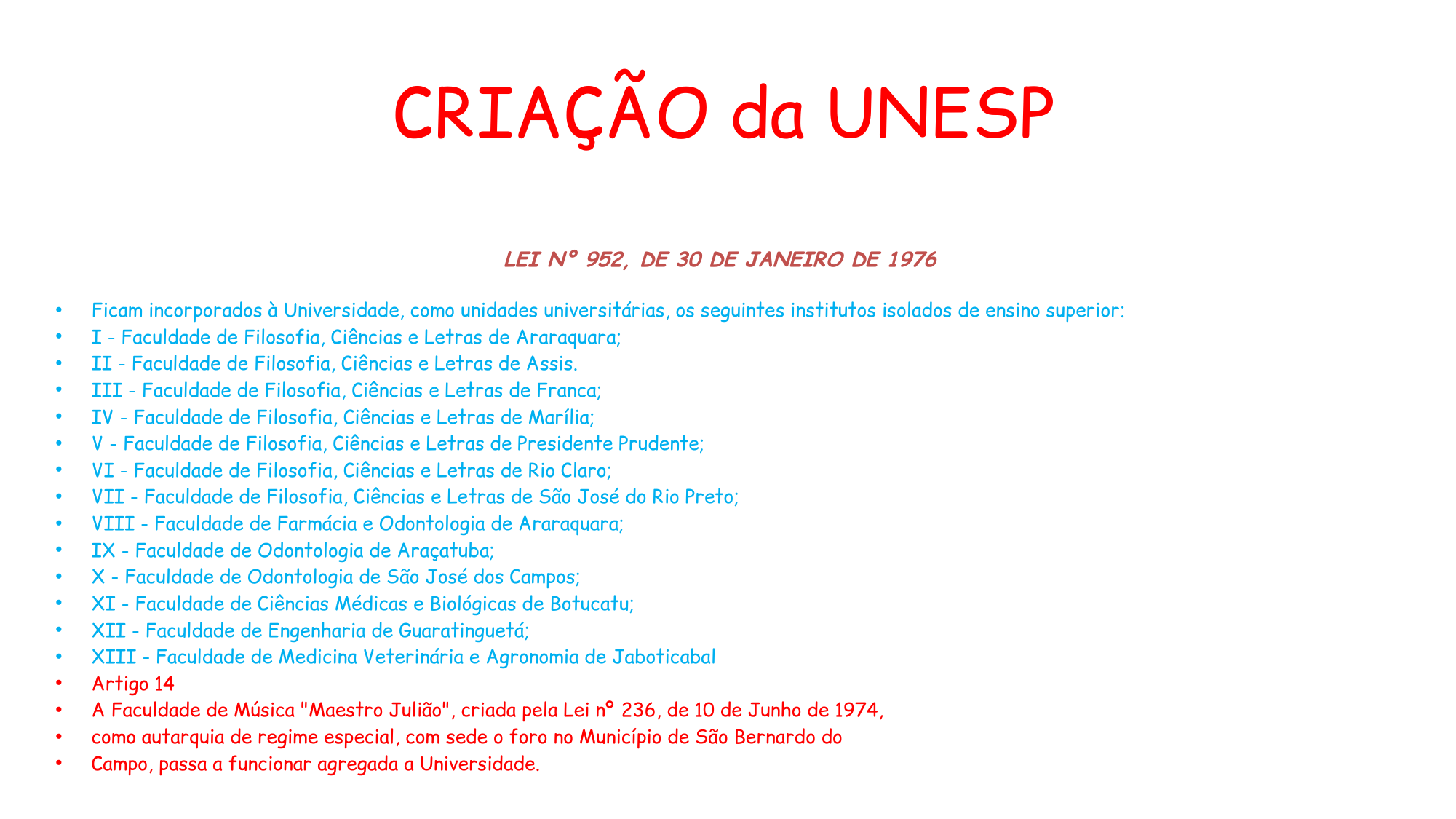

# CRIAÇÃO da UNESP

LEI Nº 952, DE 30 DE JANEIRO DE 1976

Ficam incorporados à Universidade, como unidades universitárias, os seguintes institutos isolados de ensino superior:
I - Faculdade de Filosofia, Ciências e Letras de Araraquara;
II - Faculdade de Filosofia, Ciências e Letras de Assis.
III - Faculdade de Filosofia, Ciências e Letras de Franca;
IV - Faculdade de Filosofia, Ciências e Letras de Marília;
V - Faculdade de Filosofia, Ciências e Letras de Presidente Prudente;
VI - Faculdade de Filosofia, Ciências e Letras de Rio Claro;
VII - Faculdade de Filosofia, Ciências e Letras de São José do Rio Preto;
VIII - Faculdade de Farmácia e Odontologia de Araraquara;
IX - Faculdade de Odontologia de Araçatuba;
X - Faculdade de Odontologia de São José dos Campos;
XI - Faculdade de Ciências Médicas e Biológicas de Botucatu;
XII - Faculdade de Engenharia de Guaratinguetá;
XIII - Faculdade de Medicina Veterinária e Agronomia de Jaboticabal
Artigo 14
A Faculdade de Música "Maestro Julião", criada pela Lei nº 236, de 10 de Junho de 1974,
como autarquia de regime especial, com sede o foro no Município de São Bernardo do
Campo, passa a funcionar agregada a Universidade.